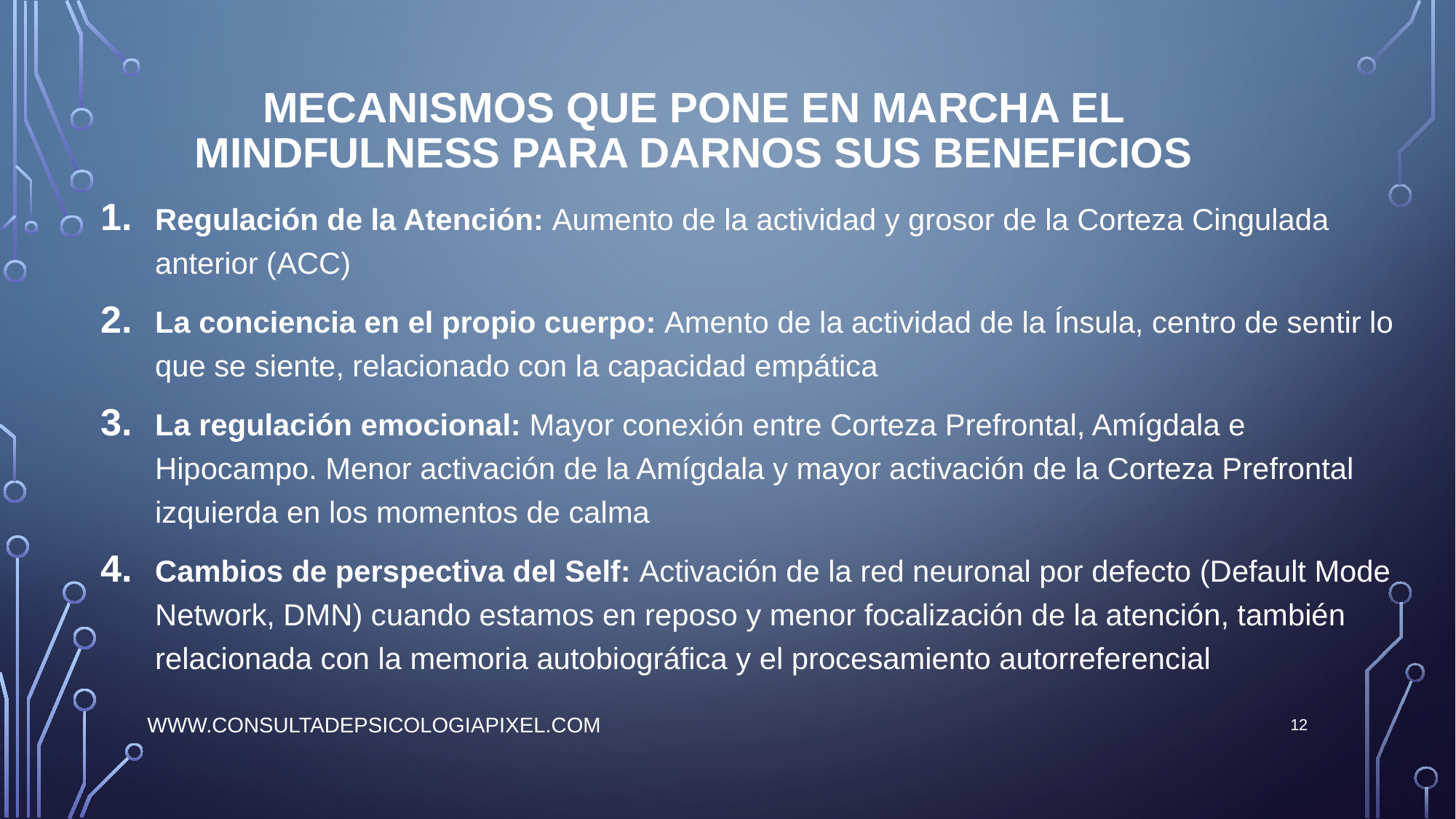

# Mecanismos que pone en marcha el mindfulness para darnos sus beneficios
Regulación de la Atención: Aumento de la actividad y grosor de la Corteza Cingulada anterior (ACC)
La conciencia en el propio cuerpo: Amento de la actividad de la Ínsula, centro de sentir lo que se siente, relacionado con la capacidad empática
La regulación emocional: Mayor conexión entre Corteza Prefrontal, Amígdala e Hipocampo. Menor activación de la Amígdala y mayor activación de la Corteza Prefrontal izquierda en los momentos de calma
Cambios de perspectiva del Self: Activación de la red neuronal por defecto (Default Mode Network, DMN) cuando estamos en reposo y menor focalización de la atención, también relacionada con la memoria autobiográfica y el procesamiento autorreferencial

12
www.consultadepsicologiapixel.com